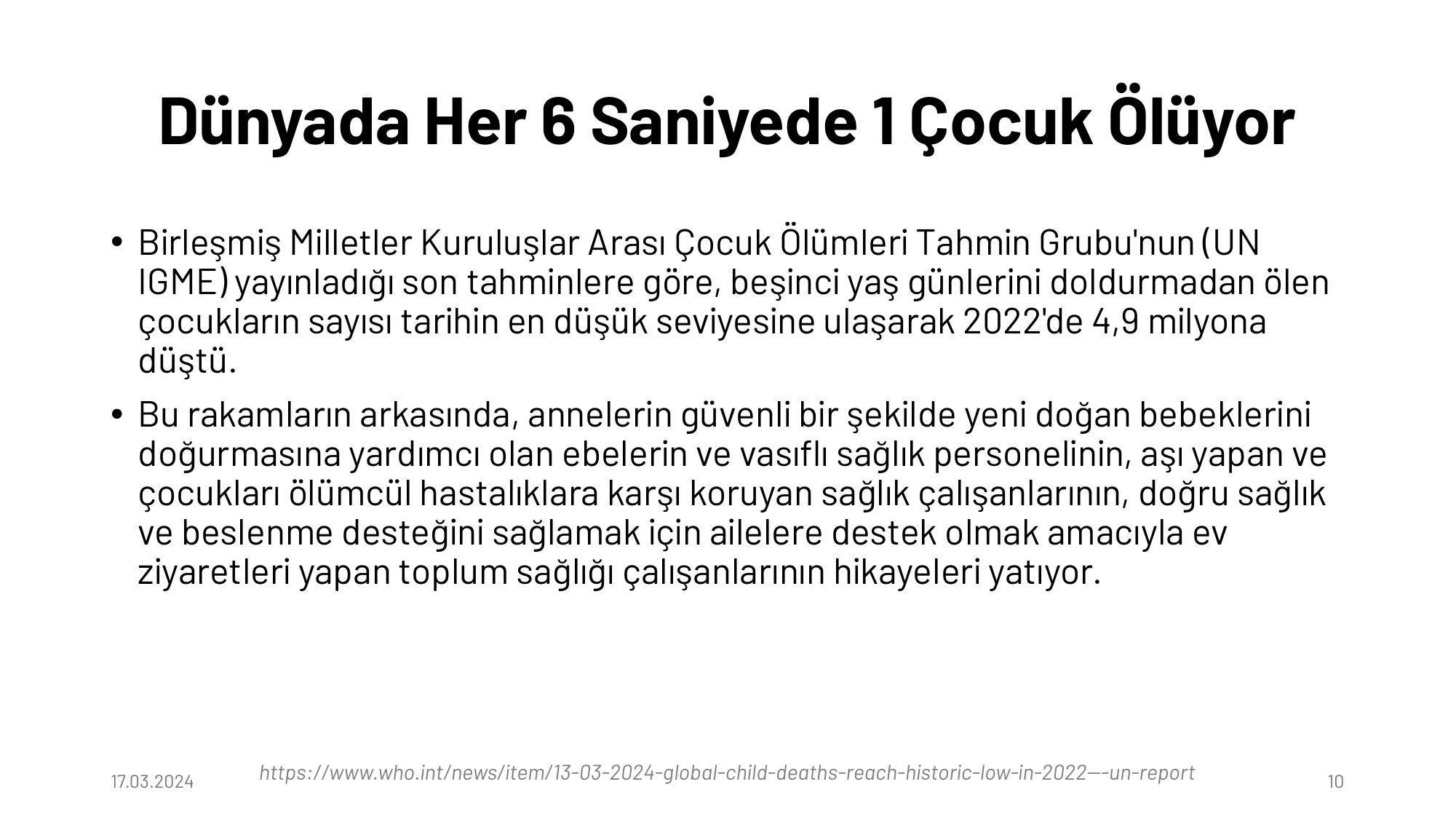

# Dünyada Her 6 Saniyede 1 Çocuk Ölüyor
Birleşmiş Milletler Kuruluşlar Arası Çocuk Ölümleri Tahmin Grubu'nun (UN IGME) yayınladığı son tahminlere göre, beşinci yaş günlerini doldurmadan ölen çocukların sayısı tarihin en düşük seviyesine ulaşarak 2022'de 4,9 milyona düştü.
Bu rakamların arkasında, annelerin güvenli bir şekilde yeni doğan bebeklerini doğurmasına yardımcı olan ebelerin ve vasıflı sağlık personelinin, aşı yapan ve çocukları ölümcül hastalıklara karşı koruyan sağlık çalışanlarının, doğru sağlık ve beslenme desteğini sağlamak için ailelere destek olmak amacıyla ev ziyaretleri yapan toplum sağlığı çalışanlarının hikayeleri yatıyor.
https://www.who.int/news/item/13-03-2024-global-child-deaths-reach-historic-low-in-2022---un-report
17.03.2024
10